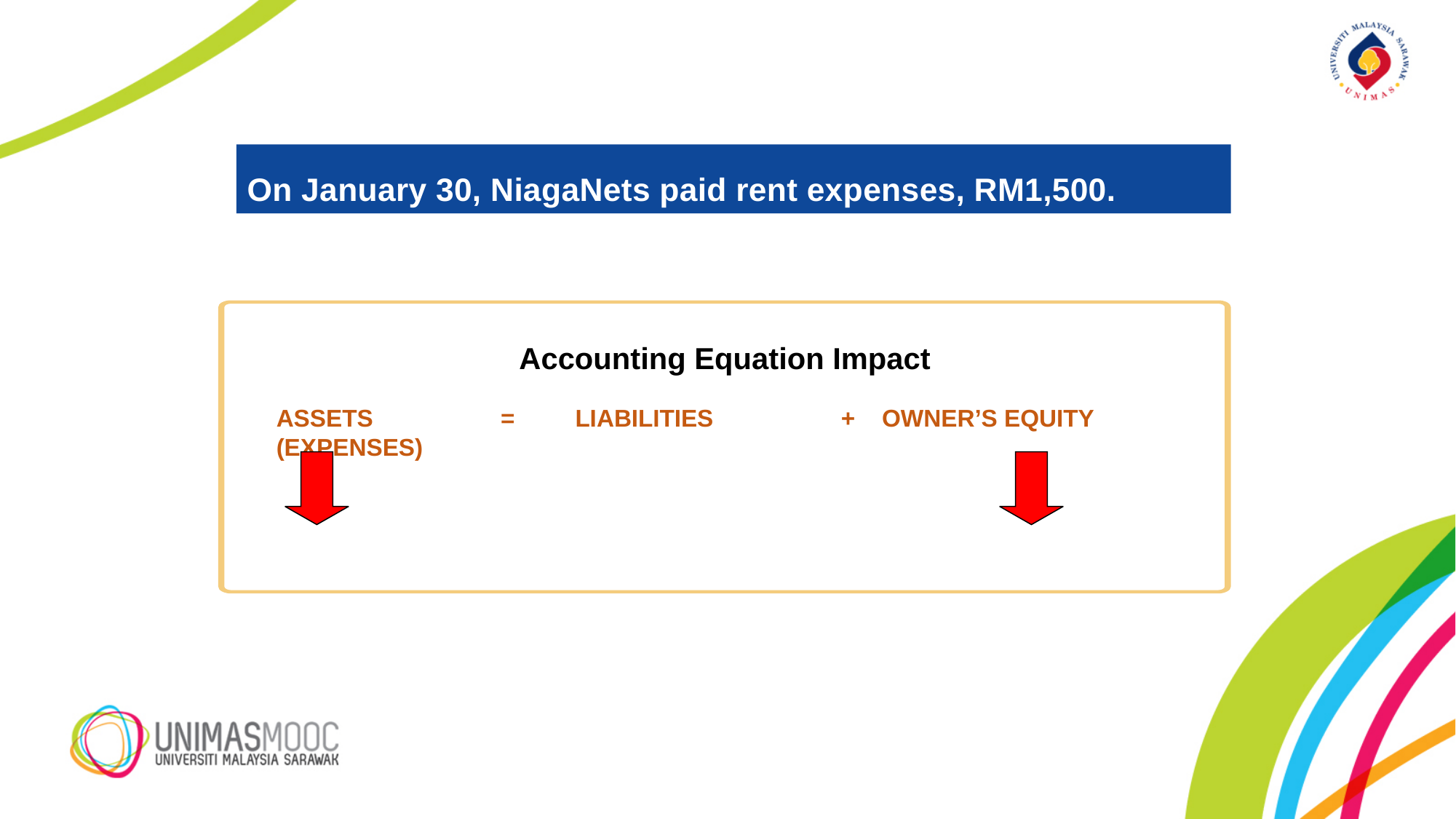

On January 30, NiagaNets paid rent expenses, RM1,500.

Accounting Equation Impact
ASSETS                   =         LIABILITIES                   +    OWNER’S EQUITY (EXPENSES)

increase
increase